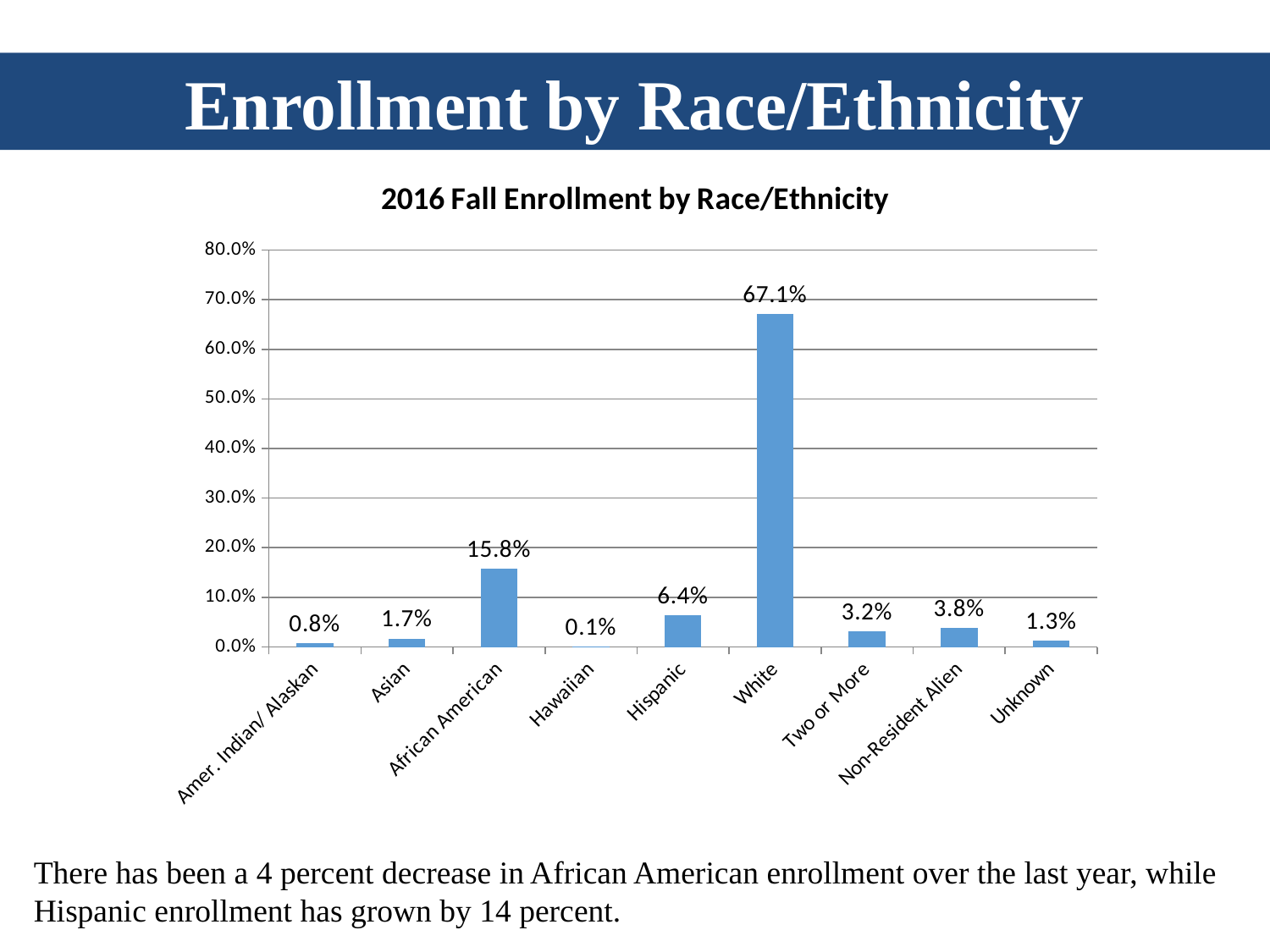

Enrollment by Race/Ethnicity

### Chart: 2016 Fall Enrollment by Race/Ethnicity

| Category |  |
|---|---|
| Amer. Indian/ Alaskan | 0.008 |
| Asian | 0.017 |
| African American | 0.158 |
| Hawaiian | 0.001 |
| Hispanic | 0.064 |
| White | 0.671 |
| Two or More | 0.032 |
| Non-Resident Alien | 0.038 |
| Unknown | 0.013 |
There has been a 4 percent decrease in African American enrollment over the last year, while Hispanic enrollment has grown by 14 percent.